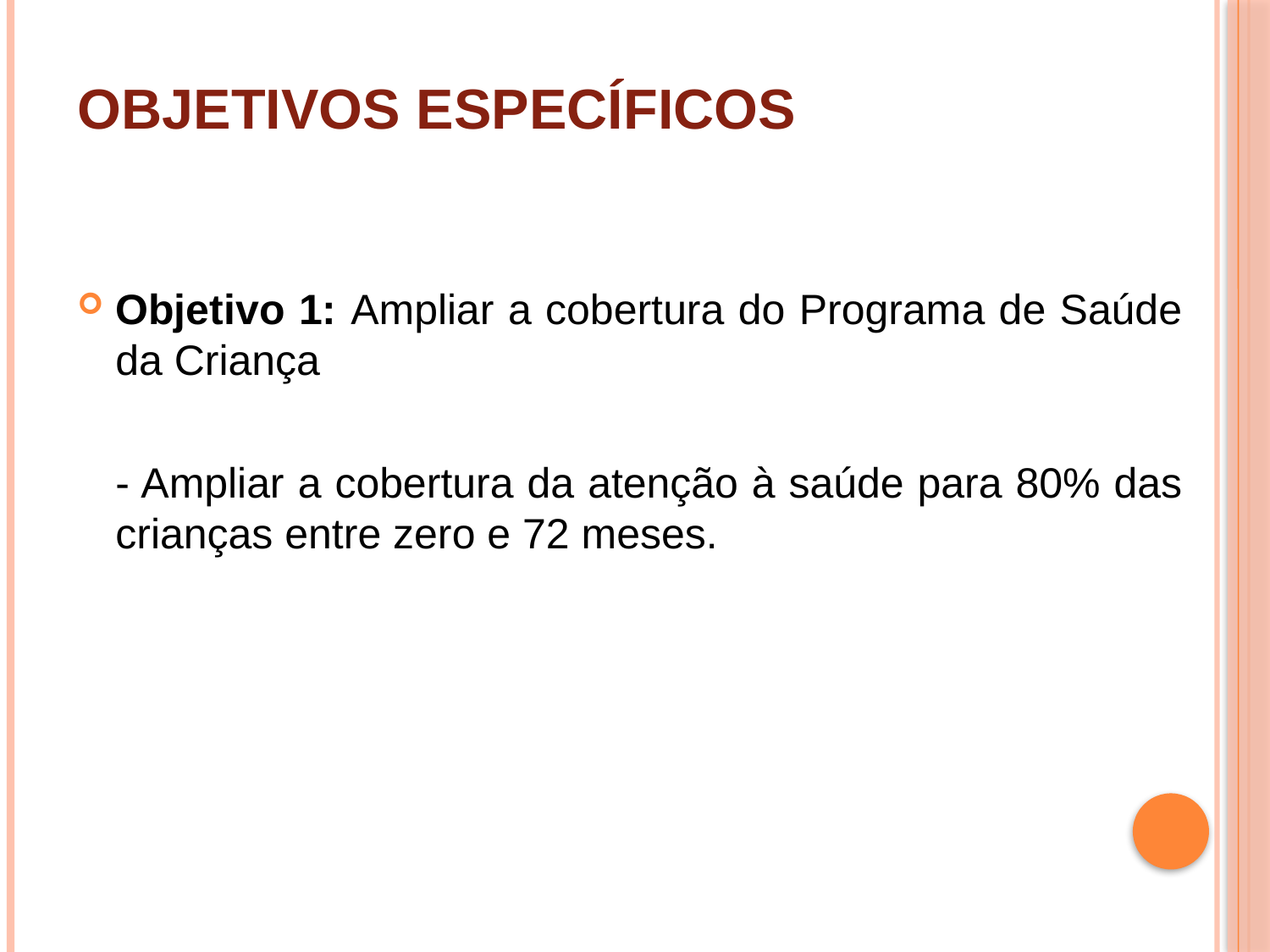

# OBJETIVOS ESPECÍFICOS
Objetivo 1: Ampliar a cobertura do Programa de Saúde da Criança

	- Ampliar a cobertura da atenção à saúde para 80% das crianças entre zero e 72 meses.